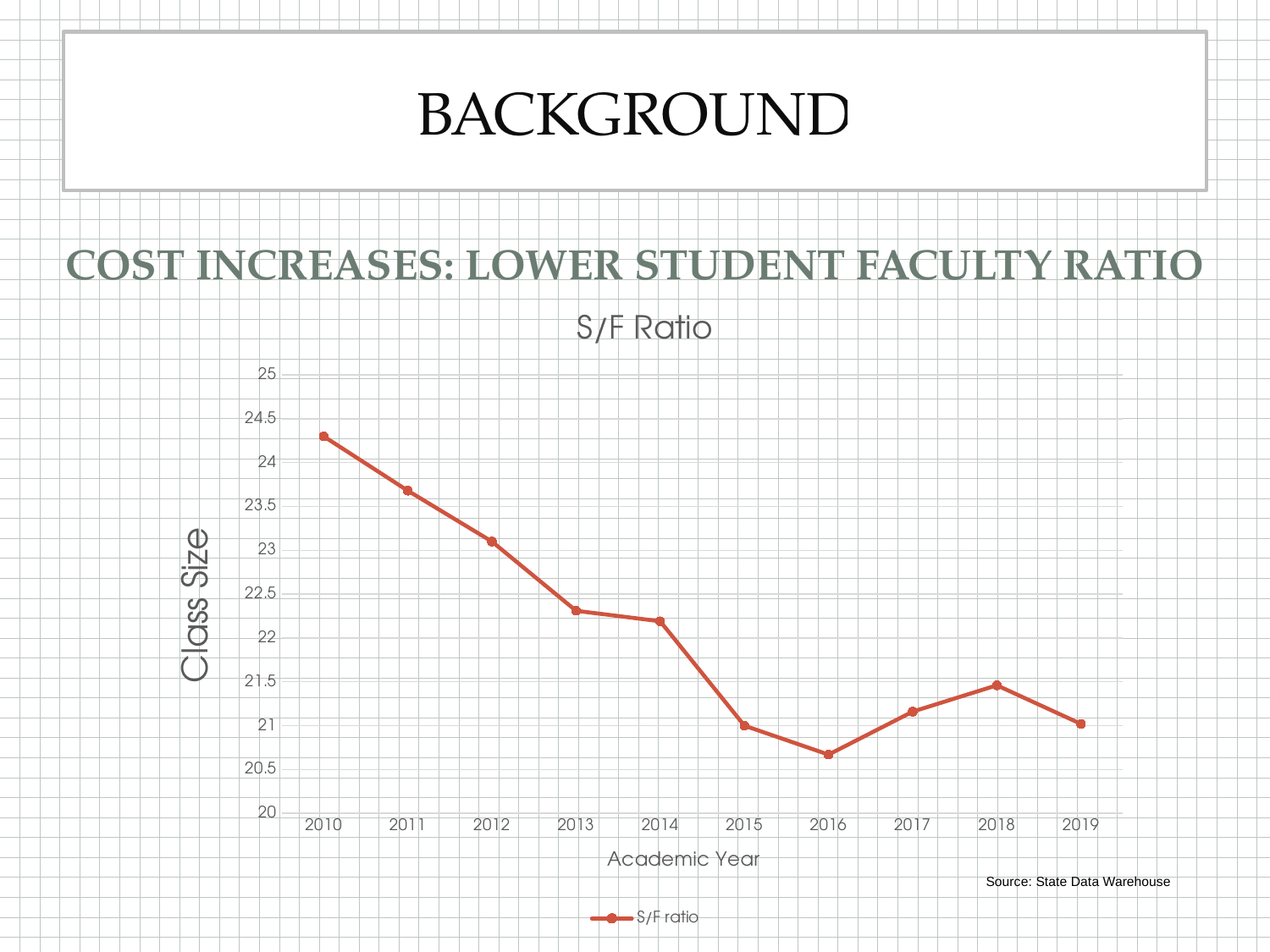

Background
# Cost Increases: Lower Student Faculty Ratio

### Chart: S/F Ratio

| Category | S/F ratio |
|---|---|
| 2010 | 24.3 |
| 2011 | 23.68 |
| 2012 | 23.1 |
| 2013 | 22.31 |
| 2014 | 22.19 |
| 2015 | 21.0 |
| 2016 | 20.67 |
| 2017 | 21.16 |
| 2018 | 21.46 |
| 2019 | 21.02 |
Source: State Data Warehouse